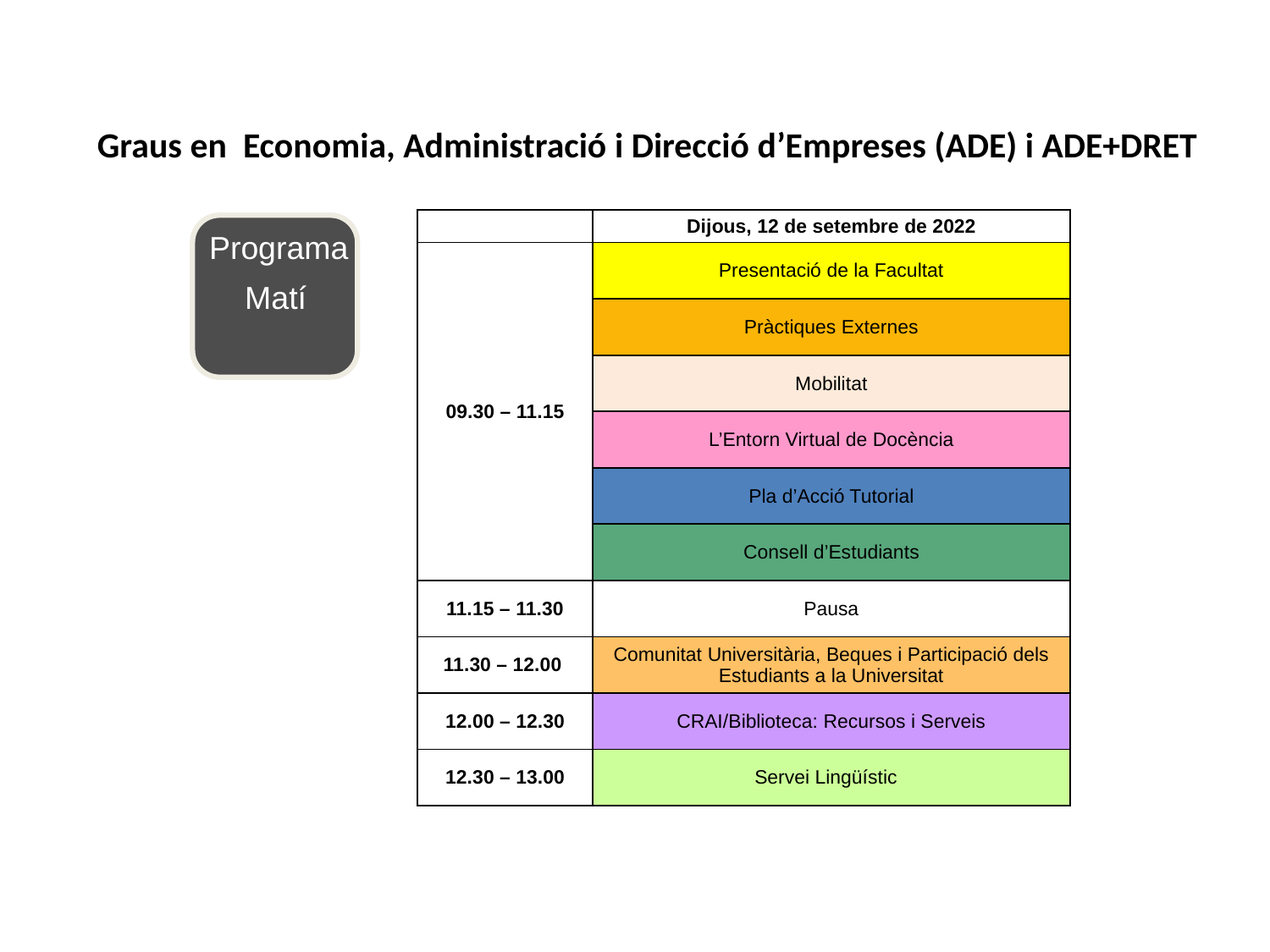

Graus en  Economia, Administració i Direcció d’Empreses (ADE) i ADE+DRET
|  | Dijous, 12 de setembre de 2022 |
| --- | --- |
| 09.30 – 11.15 | Presentació de la Facultat |
|  | Pràctiques Externes |
|  | Mobilitat |
|  | L’Entorn Virtual de Docència |
|  | Pla d’Acció Tutorial |
|  | Consell d’Estudiants |
| 11.15 – 11.30 | Pausa |
| 11.30 – 12.00 | Comunitat Universitària, Beques i Participació dels Estudiants a la Universitat |
| 12.00 – 12.30 | CRAI/Biblioteca: Recursos i Serveis |
| 12.30 – 13.00 | Servei Lingüístic |

Programa
    Matí